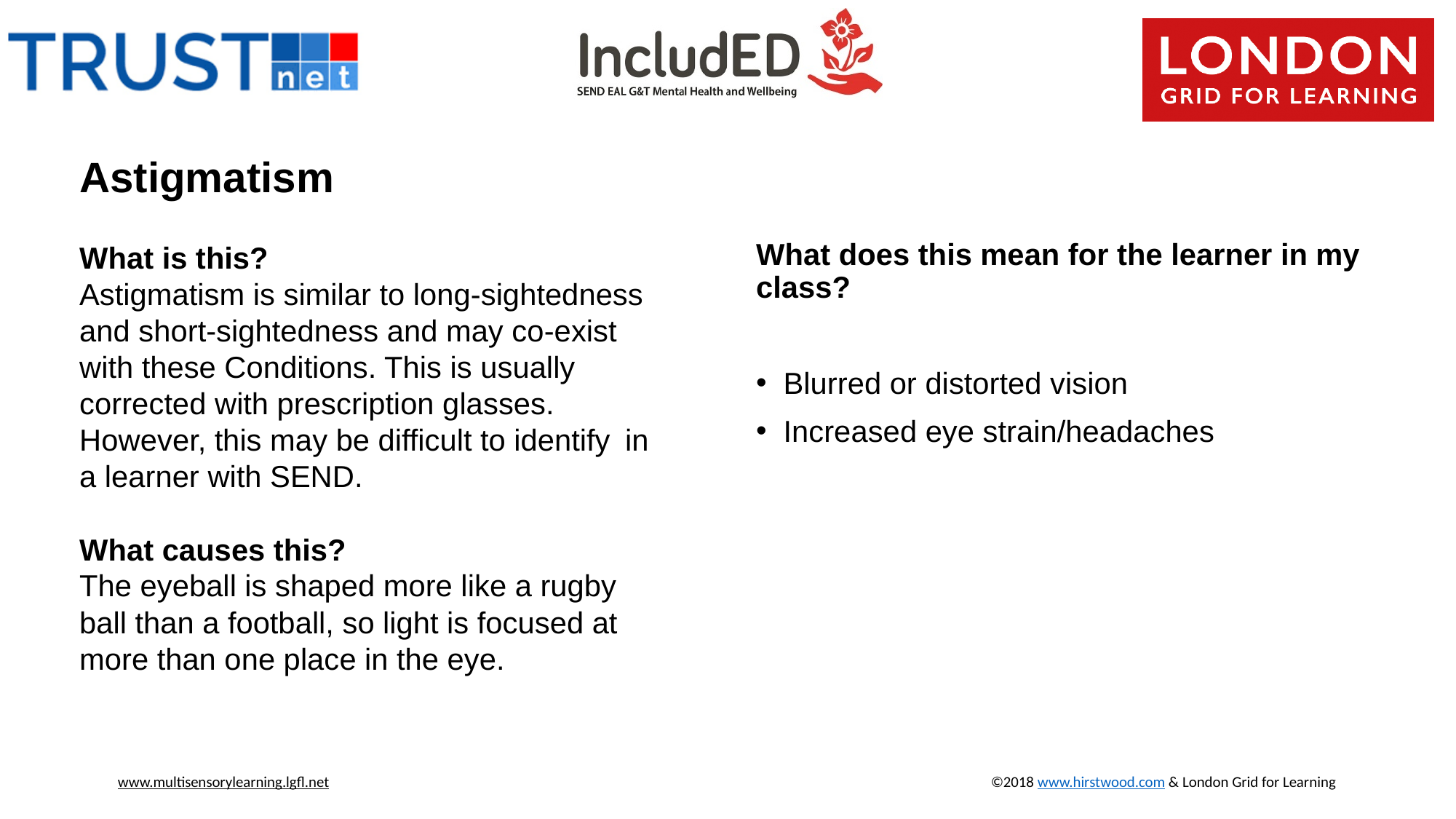

# Astigmatism
What is this?
Astigmatism is similar to long-sightedness and short-sightedness and may co-exist with these Conditions. This is usually corrected with prescription glasses.  However, this may be difficult to identify 	in a learner with SEND.

What causes this?
The eyeball is shaped more like a rugby ball than a football, so light is focused at more than one place in the eye.
What does this mean for the learner in my class?

Blurred or distorted vision
Increased eye strain/headaches
www.multisensorylearning.lgfl.net                                    				©2018 www.hirstwood.com & London Grid for Learning